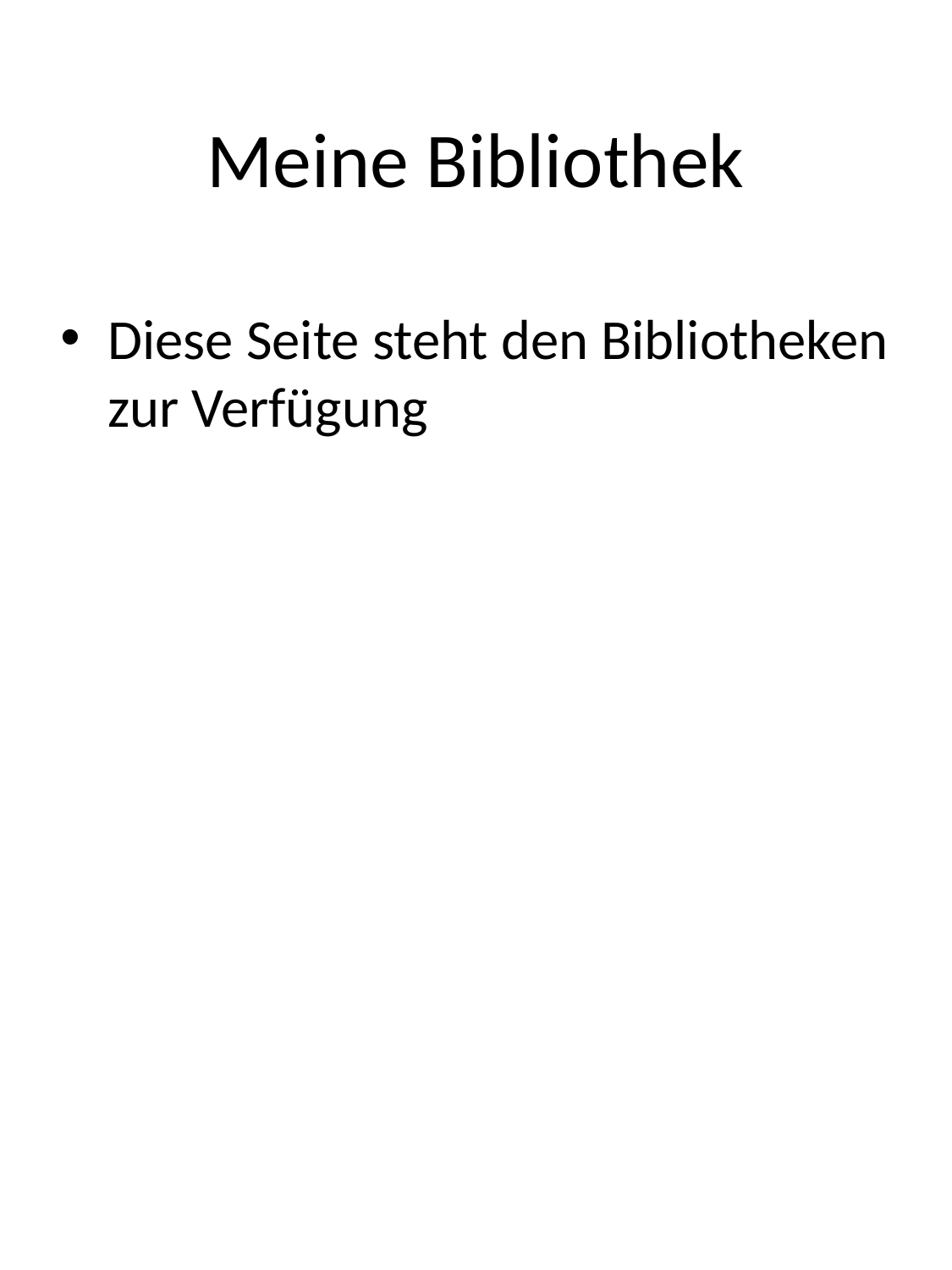

# Meine Bibliothek
Diese Seite steht den Bibliotheken zur Verfügung